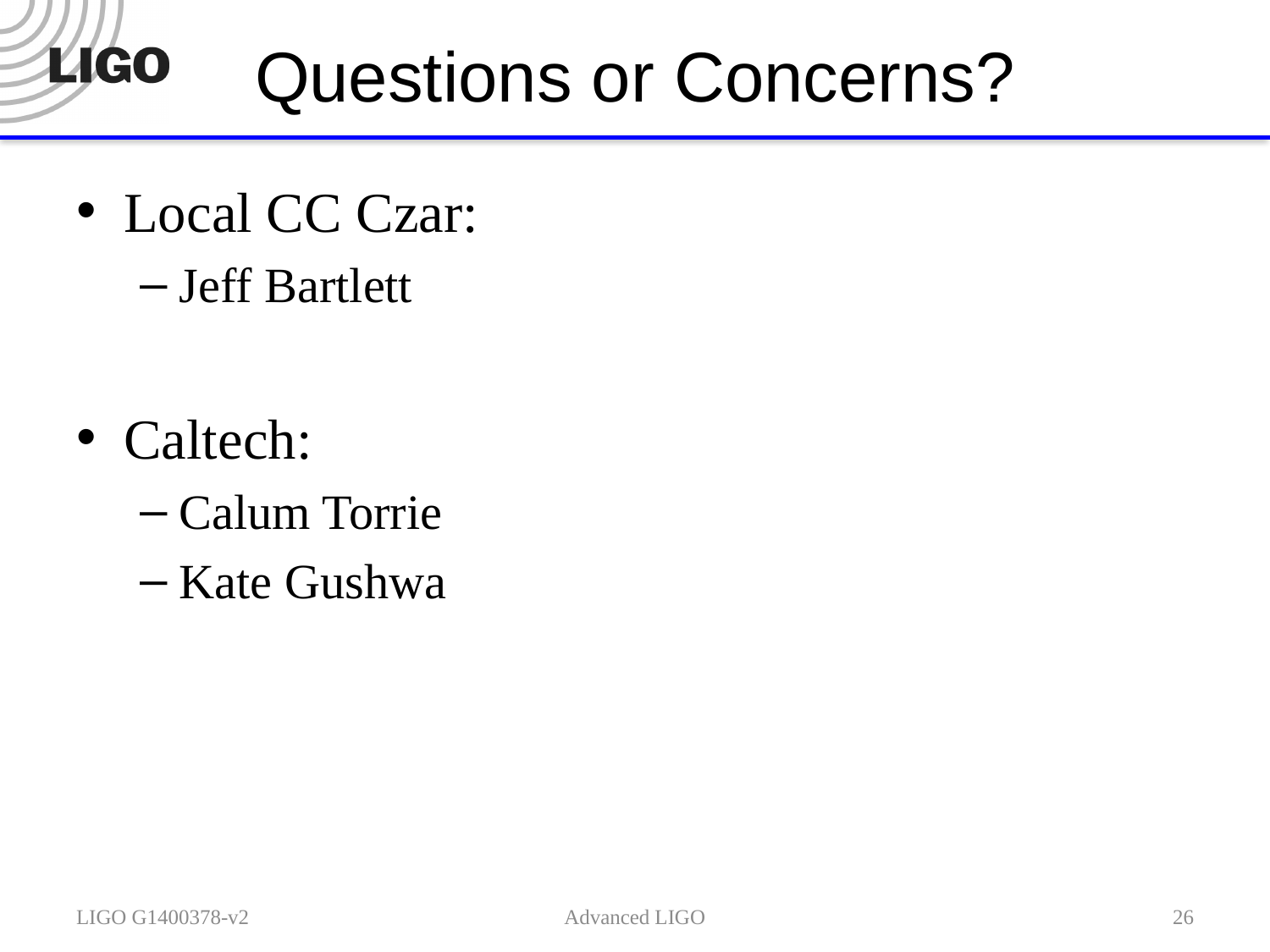

# Questions or Concerns?
Local CC Czar:
Jeff Bartlett

Caltech:
Calum Torrie
Kate Gushwa
LIGO G1400378-v2
Advanced LIGO
26